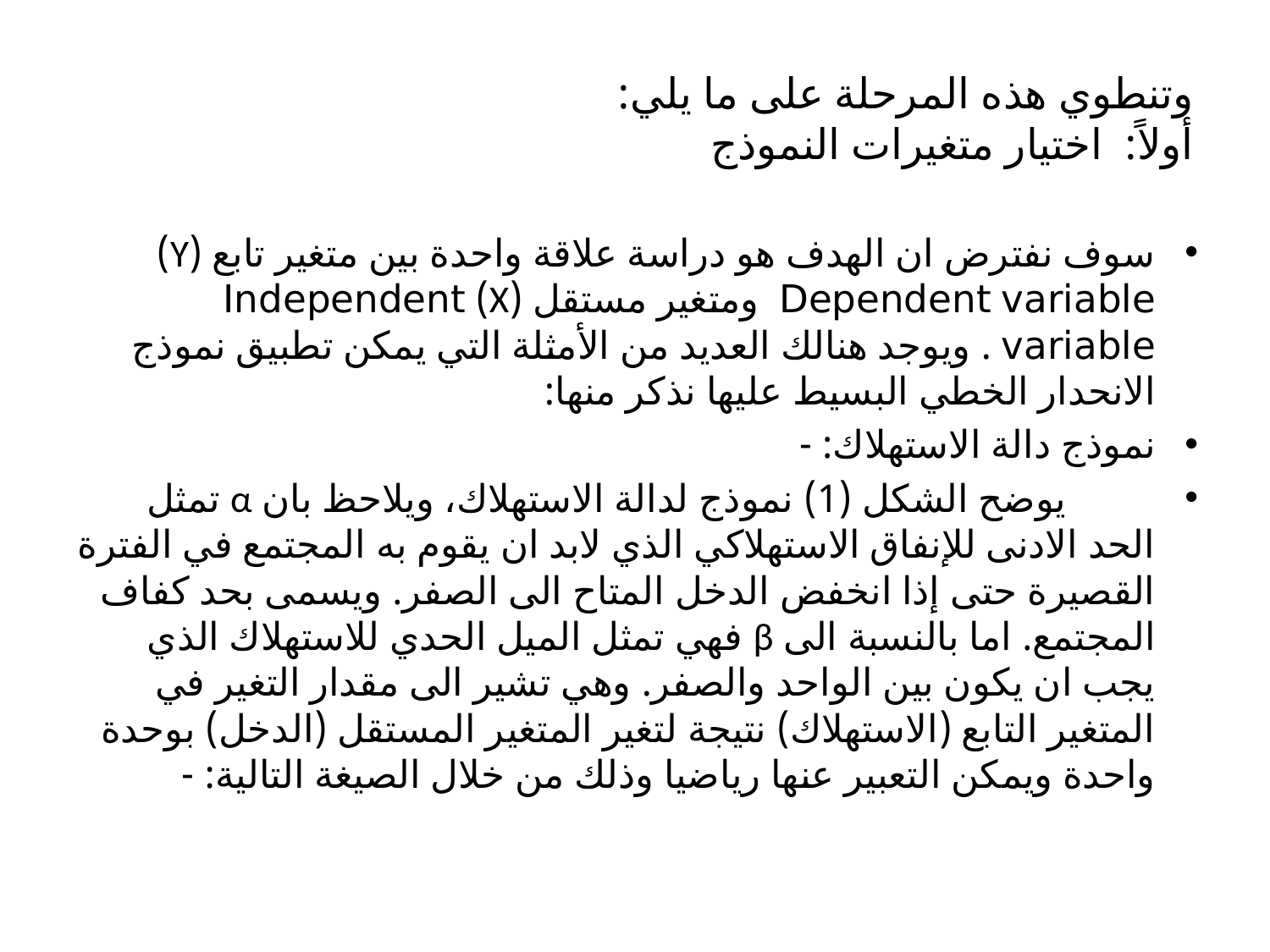

# وتنطوي هذه المرحلة على ما يلي: أولاً:  اختيار متغيرات النموذج
سوف نفترض ان الهدف هو دراسة علاقة واحدة بين متغير تابع (Y) Dependent variable  ومتغير مستقل (X) Independent variable . ويوجد هنالك العديد من الأمثلة التي يمكن تطبيق نموذج الانحدار الخطي البسيط عليها نذكر منها:
نموذج دالة الاستهلاك: -
         يوضح الشكل (1) نموذج لدالة الاستهلاك، ويلاحظ بان α تمثل الحد الادنى للإنفاق الاستهلاكي الذي لابد ان يقوم به المجتمع في الفترة القصيرة حتى إذا انخفض الدخل المتاح الى الصفر. ويسمى بحد كفاف المجتمع. اما بالنسبة الى β فهي تمثل الميل الحدي للاستهلاك الذي يجب ان يكون بين الواحد والصفر. وهي تشير الى مقدار التغير في المتغير التابع (الاستهلاك) نتيجة لتغير المتغير المستقل (الدخل) بوحدة واحدة ويمكن التعبير عنها رياضيا وذلك من خلال الصيغة التالية: -